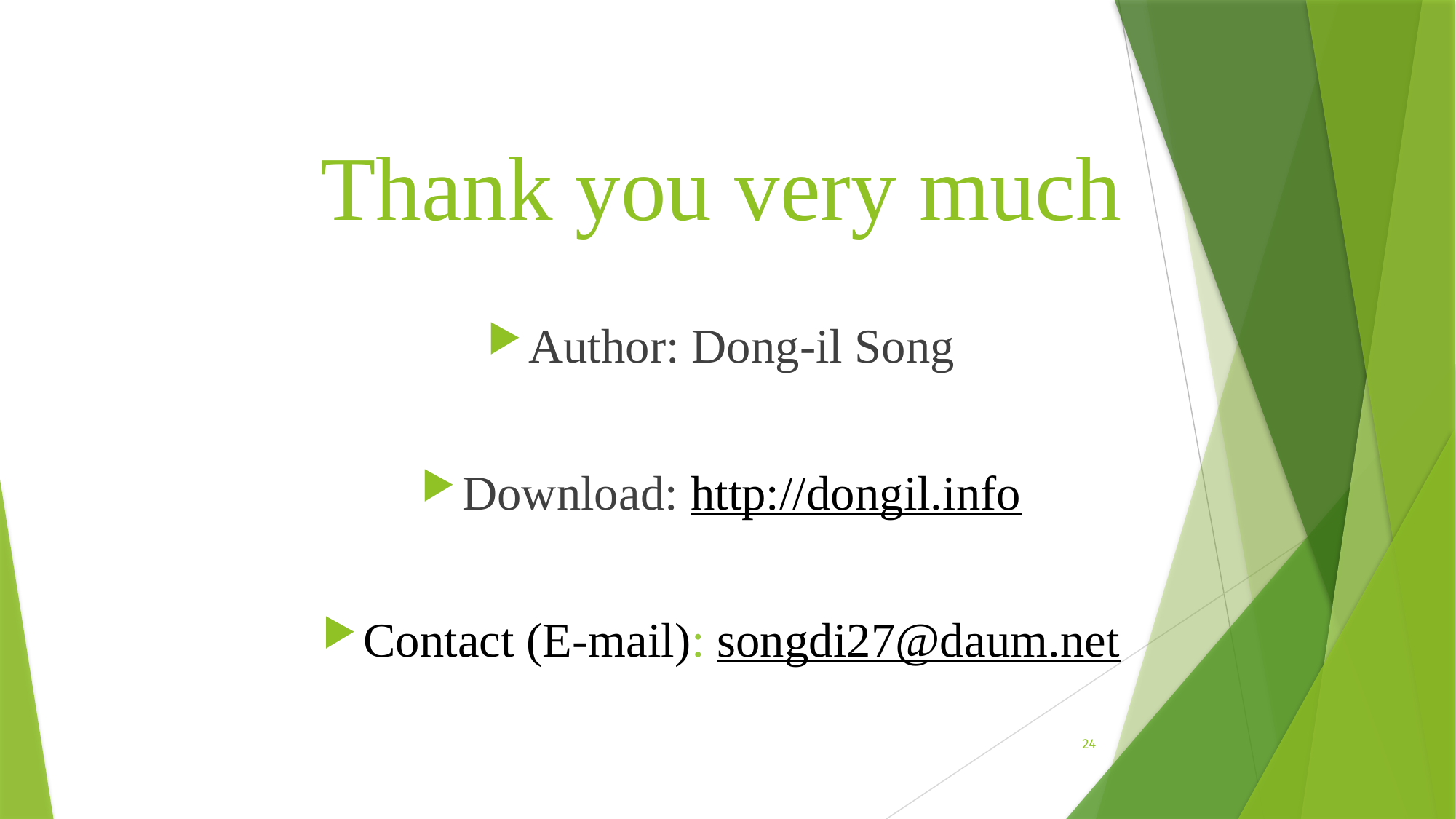

# Thank you very much

Author: Dong-il Song

Download: http://dongil.info

Contact (E-mail): songdi27@daum.net

24